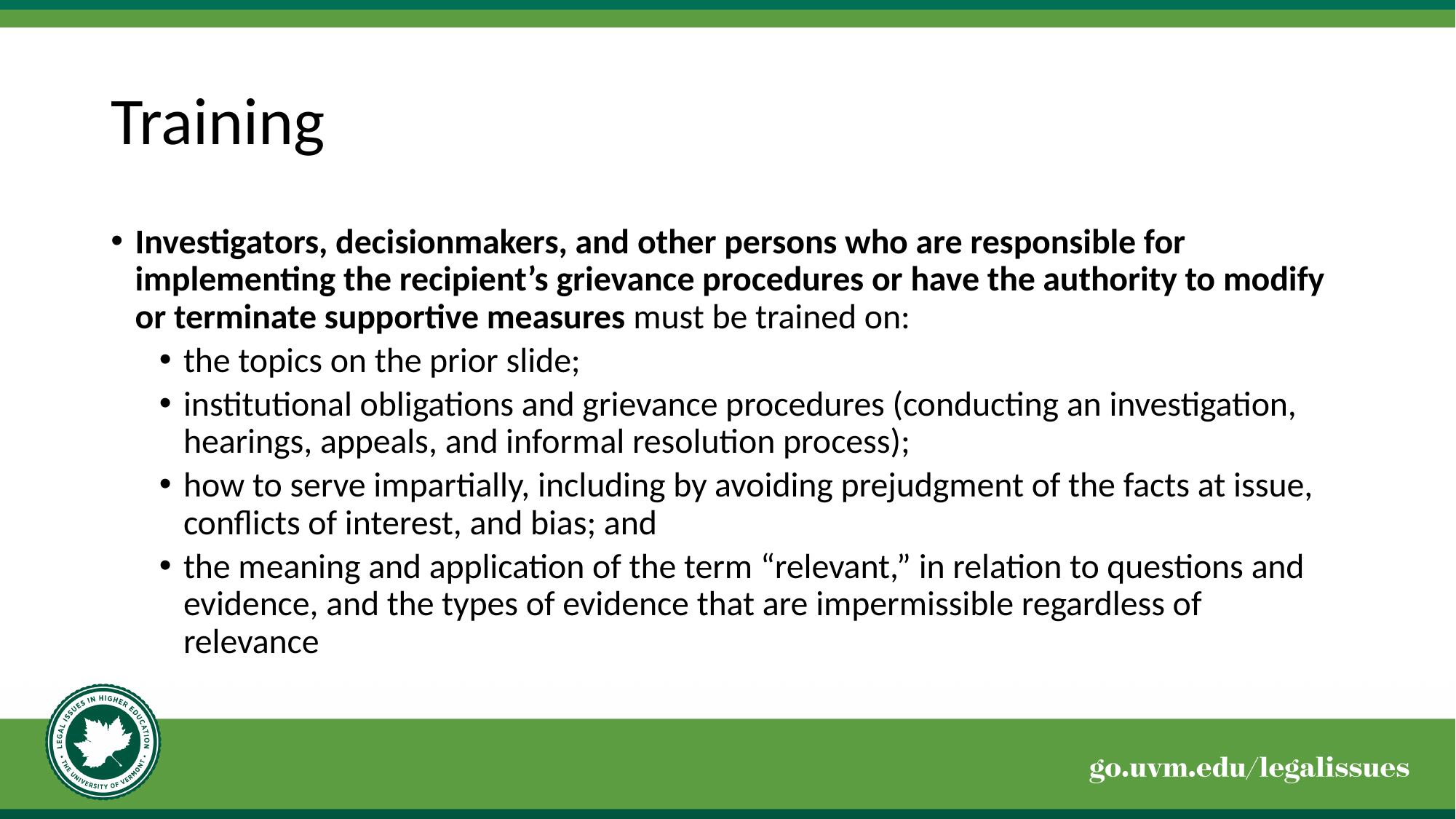

# Training
Investigators, decisionmakers, and other persons who are responsible for implementing the recipient’s grievance procedures or have the authority to modify or terminate supportive measures must be trained on:
the topics on the prior slide;
institutional obligations and grievance procedures (conducting an investigation, hearings, appeals, and informal resolution process);
how to serve impartially, including by avoiding prejudgment of the facts at issue, conflicts of interest, and bias; and
the meaning and application of the term “relevant,” in relation to questions and evidence, and the types of evidence that are impermissible regardless of relevance